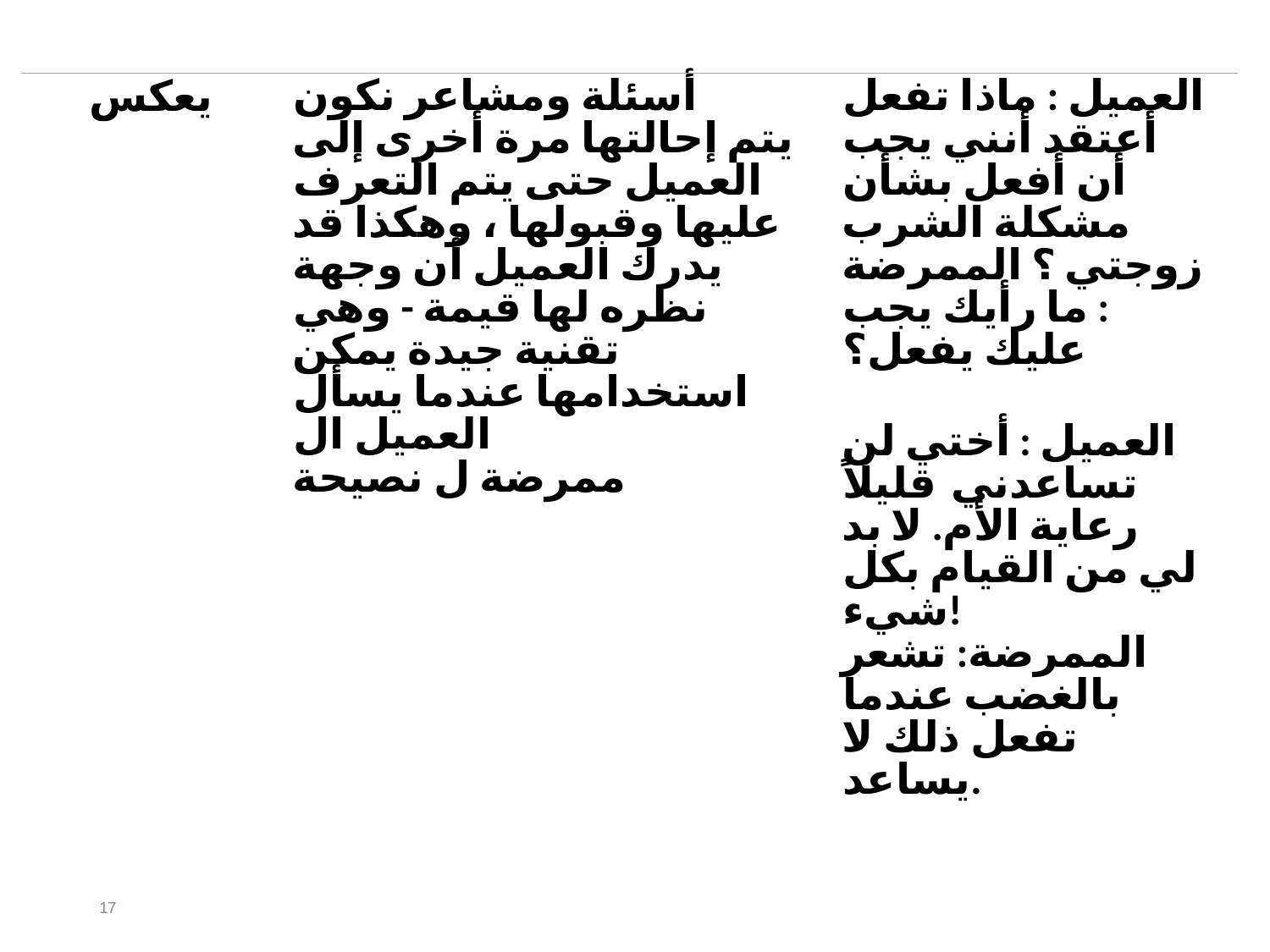

| يعكس | أسئلة ومشاعر​ نكون يتم إحالتها مرة أخرى إلى العميل حتى يتم التعرف عليها وقبولها ، وهكذا​ قد يدرك العميل أن وجهة نظره لها قيمة - وهي تقنية جيدة يمكن استخدامها عندما يسأل العميل​​​ ال ممرضة ل نصيحة | العميل : ماذا تفعل أعتقد أنني يجب أن أفعل بشأن مشكلة الشرب زوجتي ؟ الممرضة : ما رأيك يجب عليك​ يفعل؟ العميل : أختي لن تساعدني قليلاً​​ رعاية الأم. لا بد لي من القيام بكل شيء! الممرضة: تشعر بالغضب عندما تفعل ذلك لا يساعد. |
| --- | --- | --- |
17